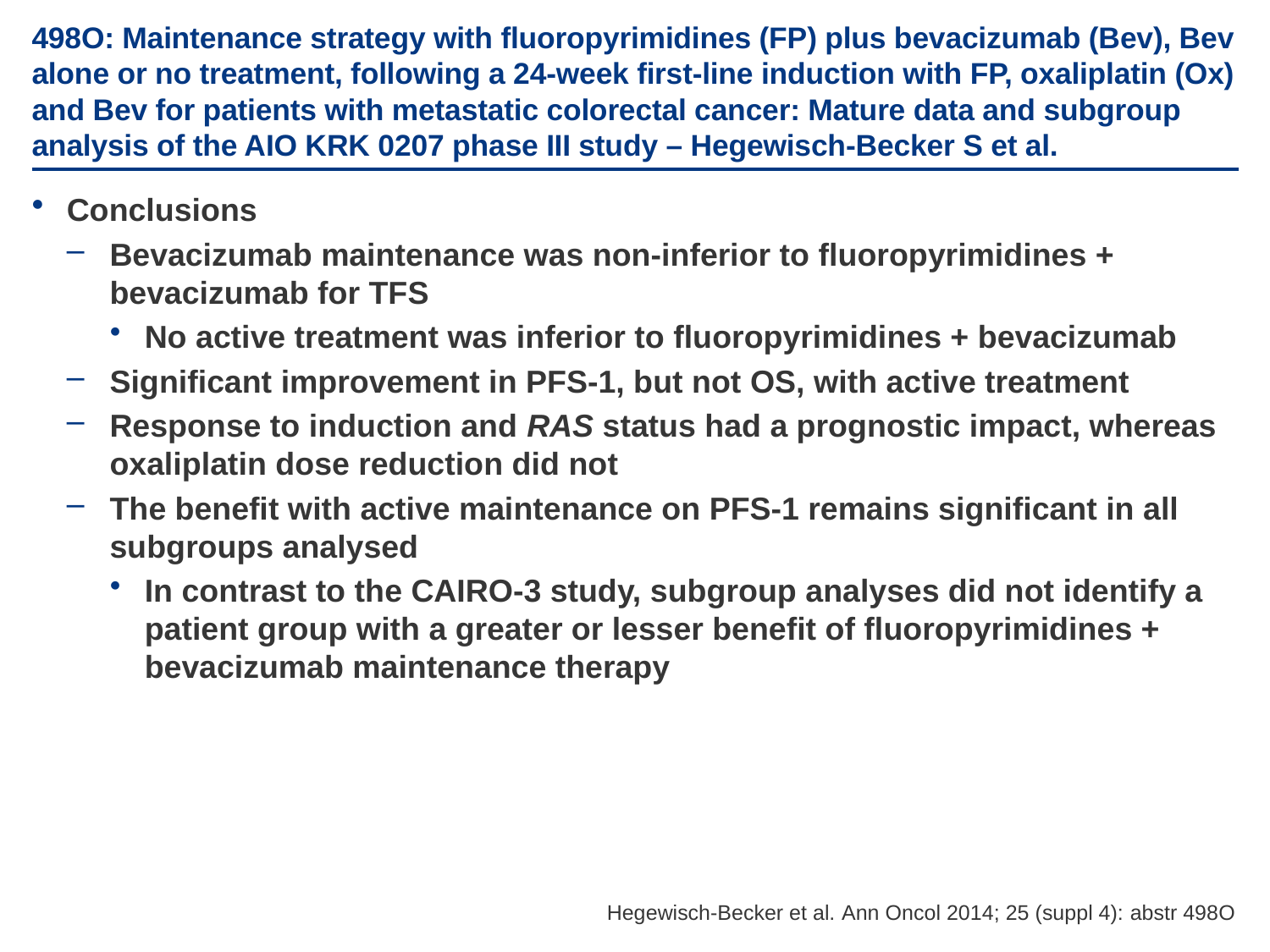

# 498O: Maintenance strategy with fluoropyrimidines (FP) plus bevacizumab (Bev), Bev alone or no treatment, following a 24-week first-line induction with FP, oxaliplatin (Ox) and Bev for patients with metastatic colorectal cancer: Mature data and subgroup analysis of the AIO KRK 0207 phase III study – Hegewisch-Becker S et al.
Conclusions
Bevacizumab maintenance was non-inferior to fluoropyrimidines + bevacizumab for TFS
No active treatment was inferior to fluoropyrimidines + bevacizumab
Significant improvement in PFS-1, but not OS, with active treatment
Response to induction and RAS status had a prognostic impact, whereas oxaliplatin dose reduction did not
The benefit with active maintenance on PFS-1 remains significant in all subgroups analysed
In contrast to the CAIRO-3 study, subgroup analyses did not identify a patient group with a greater or lesser benefit of fluoropyrimidines + bevacizumab maintenance therapy

 Hegewisch-Becker et al. Ann Oncol 2014; 25 (suppl 4): abstr 498O